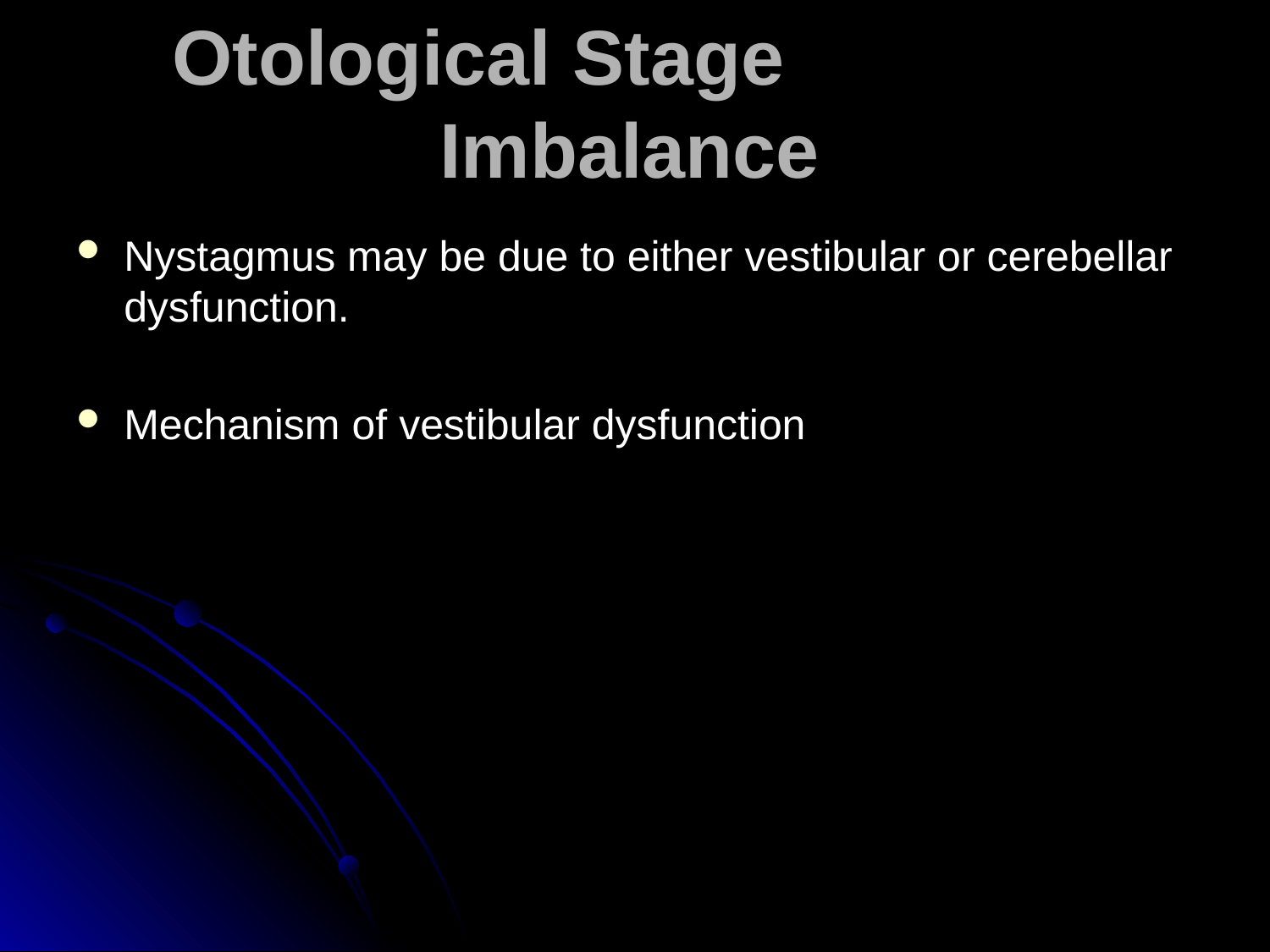

# Otological Stage               Imbalance
Nystagmus may be due to either vestibular or cerebellar dysfunction.

Mechanism of vestibular dysfunction